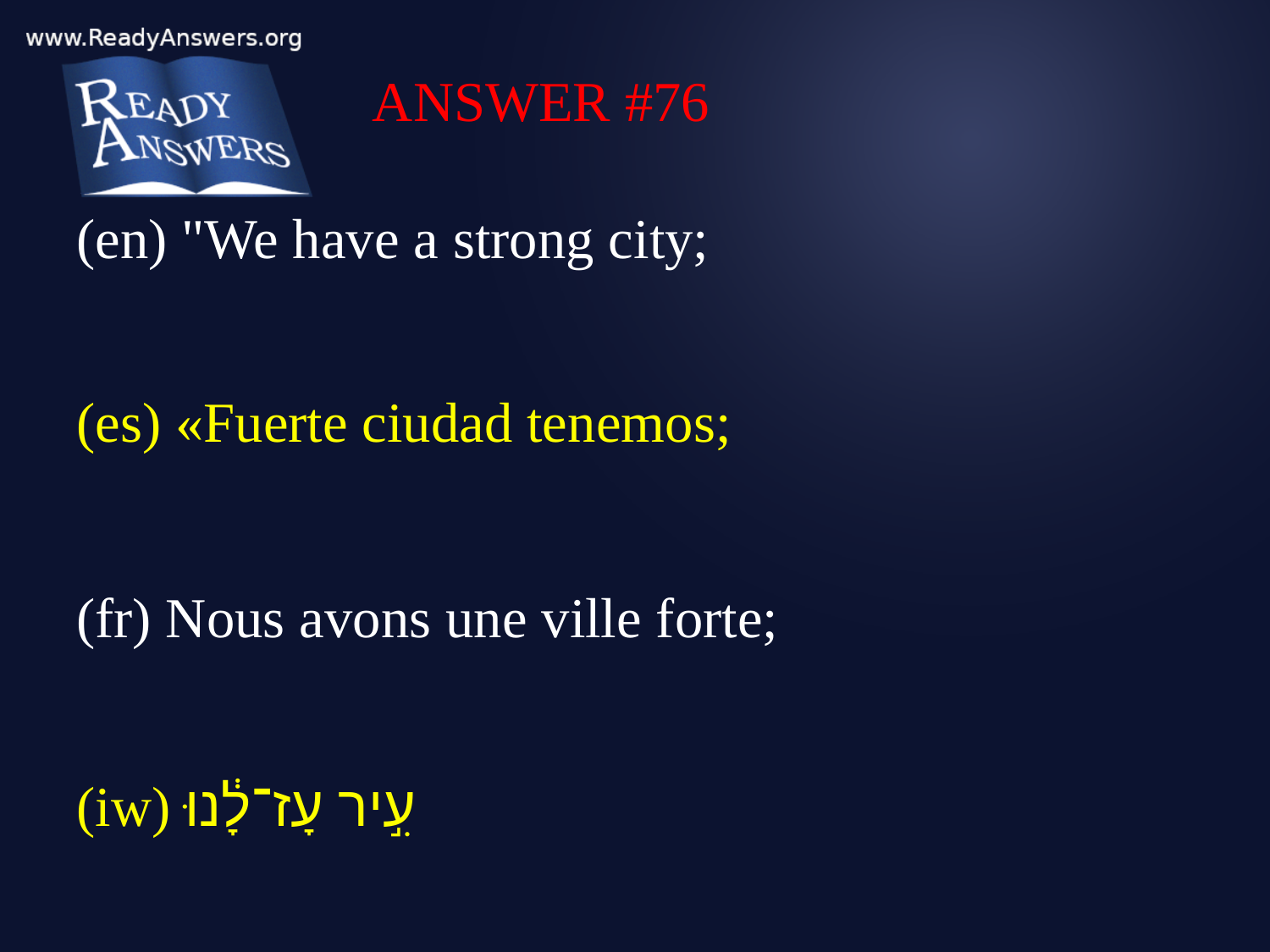

ANSWER #76
(en) "We have a strong city;
(es) «Fuerte ciudad tenemos;
(fr) Nous avons une ville forte;
(iw) עִ֣יר עָז־לָ֔נוּ